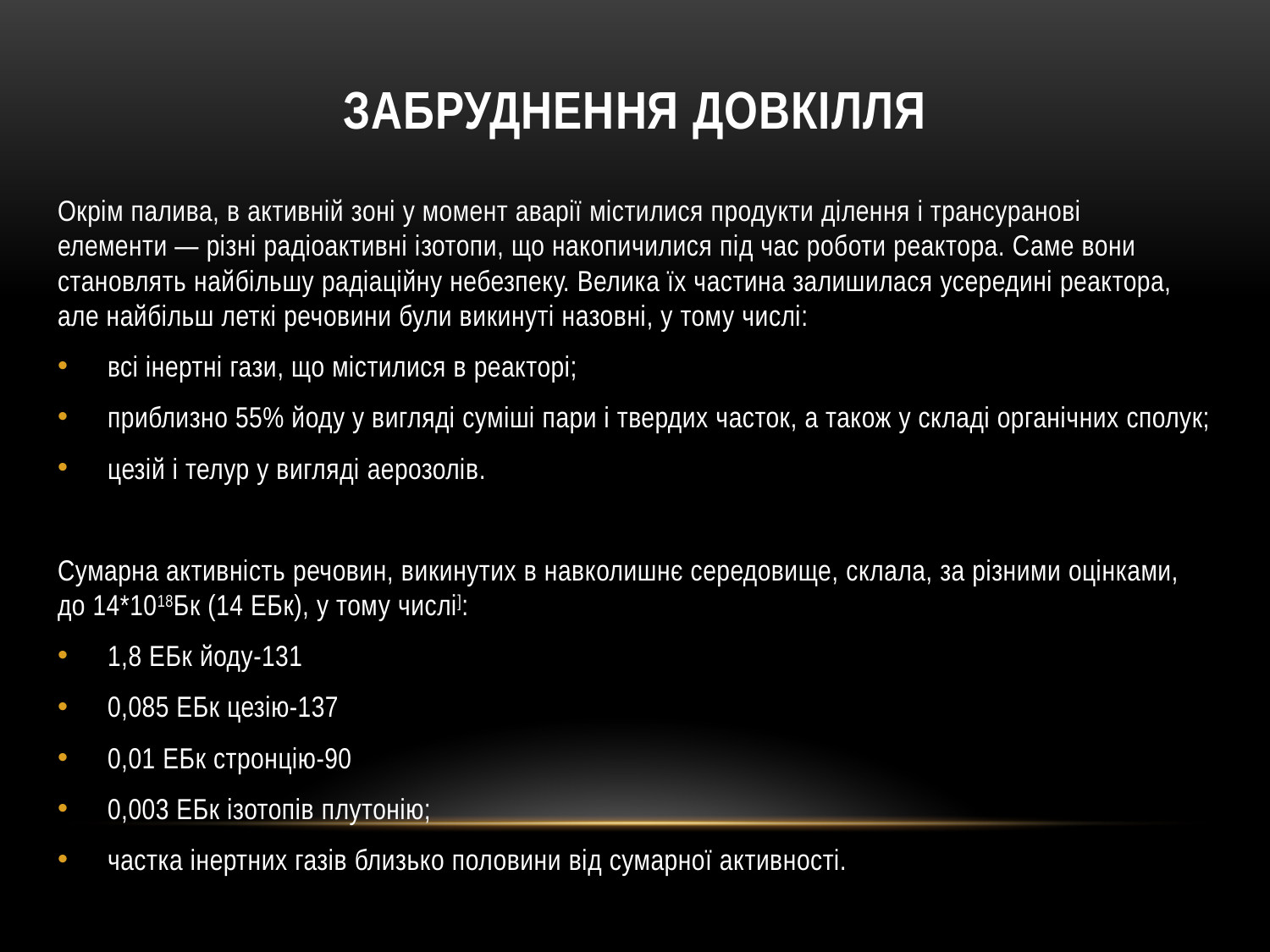

# Забруднення довкілля
Окрім палива, в активній зоні у момент аварії містилися продукти ділення і трансуранові елементи — різні радіоактивні ізотопи, що накопичилися під час роботи реактора. Саме вони становлять найбільшу радіаційну небезпеку. Велика їх частина залишилася усередині реактора, але найбільш леткі речовини були викинуті назовні, у тому числі:
всі інертні гази, що містилися в реакторі;
приблизно 55% йоду у вигляді суміші пари і твердих часток, а також у складі органічних сполук;
цезій і телур у вигляді аерозолів.

Сумарна активність речовин, викинутих в навколишнє середовище, склала, за різними оцінками, до 14*1018Бк (14 ЕБк), у тому числі]:
1,8 ЕБк йоду-131
0,085 ЕБк цезію-137
0,01 ЕБк стронцію-90
0,003 ЕБк ізотопів плутонію;
частка інертних газів близько половини від сумарної активності.